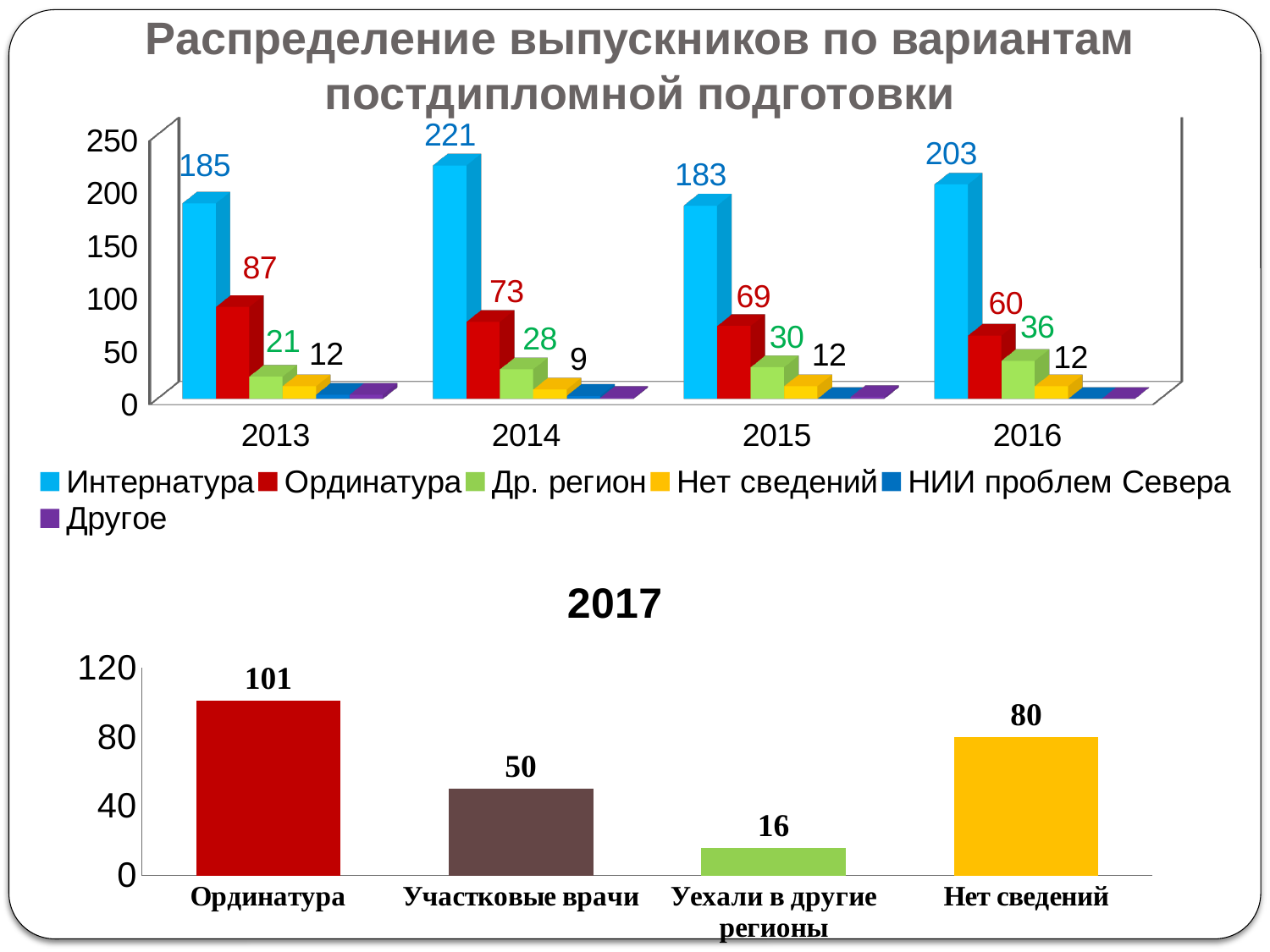

Распределение выпускников по вариантам постдипломной подготовки

[unsupported chart]

### Chart: 2017

| Category |  |
|---|---|
| Ординатура | 101.0 |
| Участковые врачи | 50.0 |
| Уехали в другие регионы | 16.0 |
| Нет сведений | 80.0 |